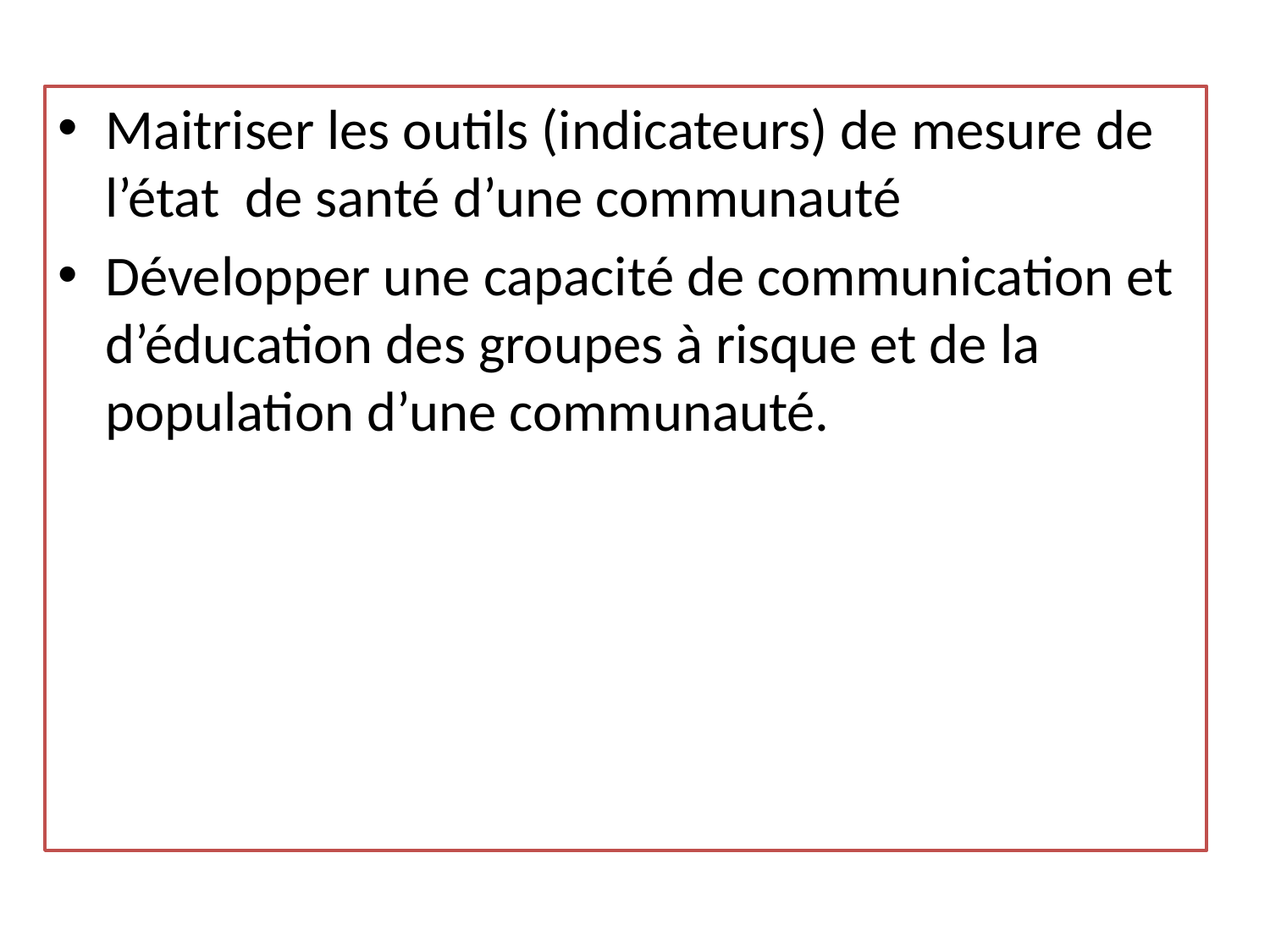

Maitriser les outils (indicateurs) de mesure de l’état  de santé d’une communauté
Développer une capacité de communication et d’éducation des groupes à risque et de la population d’une communauté.